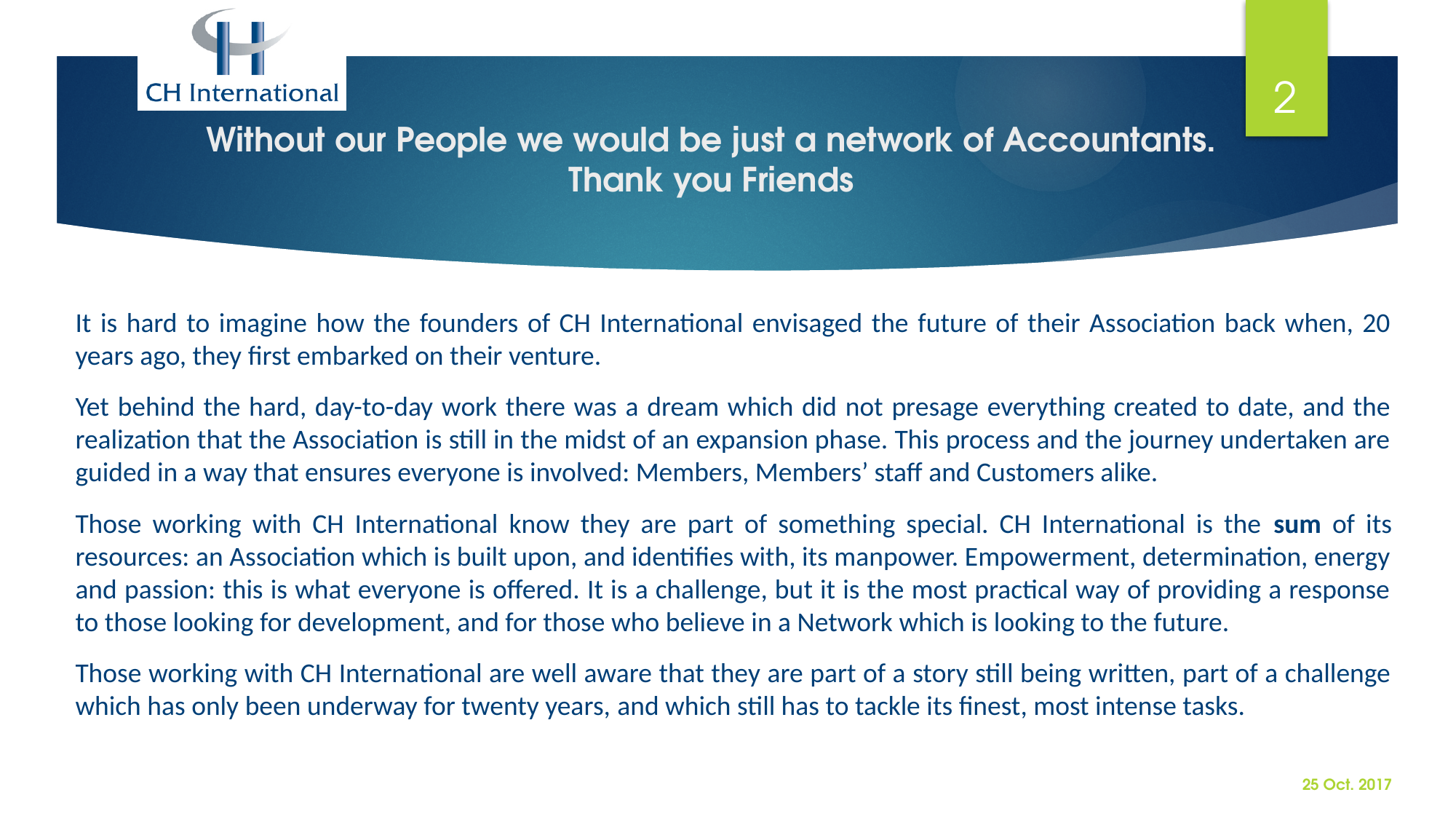

2
# Without our People we would be just a network of Accountants. Thank you Friends
It is hard to imagine how the founders of CH International envisaged the future of their Association back when, 20 years ago, they first embarked on their venture.
Yet behind the hard, day-to-day work there was a dream which did not presage everything created to date, and the realization that the Association is still in the midst of an expansion phase. This process and the journey undertaken are guided in a way that ensures everyone is involved: Members, Members’ staff and Customers alike.
Those working with CH International know they are part of something special. CH International is the sum of its resources: an Association which is built upon, and identifies with, its manpower. Empowerment, determination, energy and passion: this is what everyone is offered. It is a challenge, but it is the most practical way of providing a response to those looking for development, and for those who believe in a Network which is looking to the future.
Those working with CH International are well aware that they are part of a story still being written, part of a challenge which has only been underway for twenty years, and which still has to tackle its finest, most intense tasks.

25 Oct. 2017